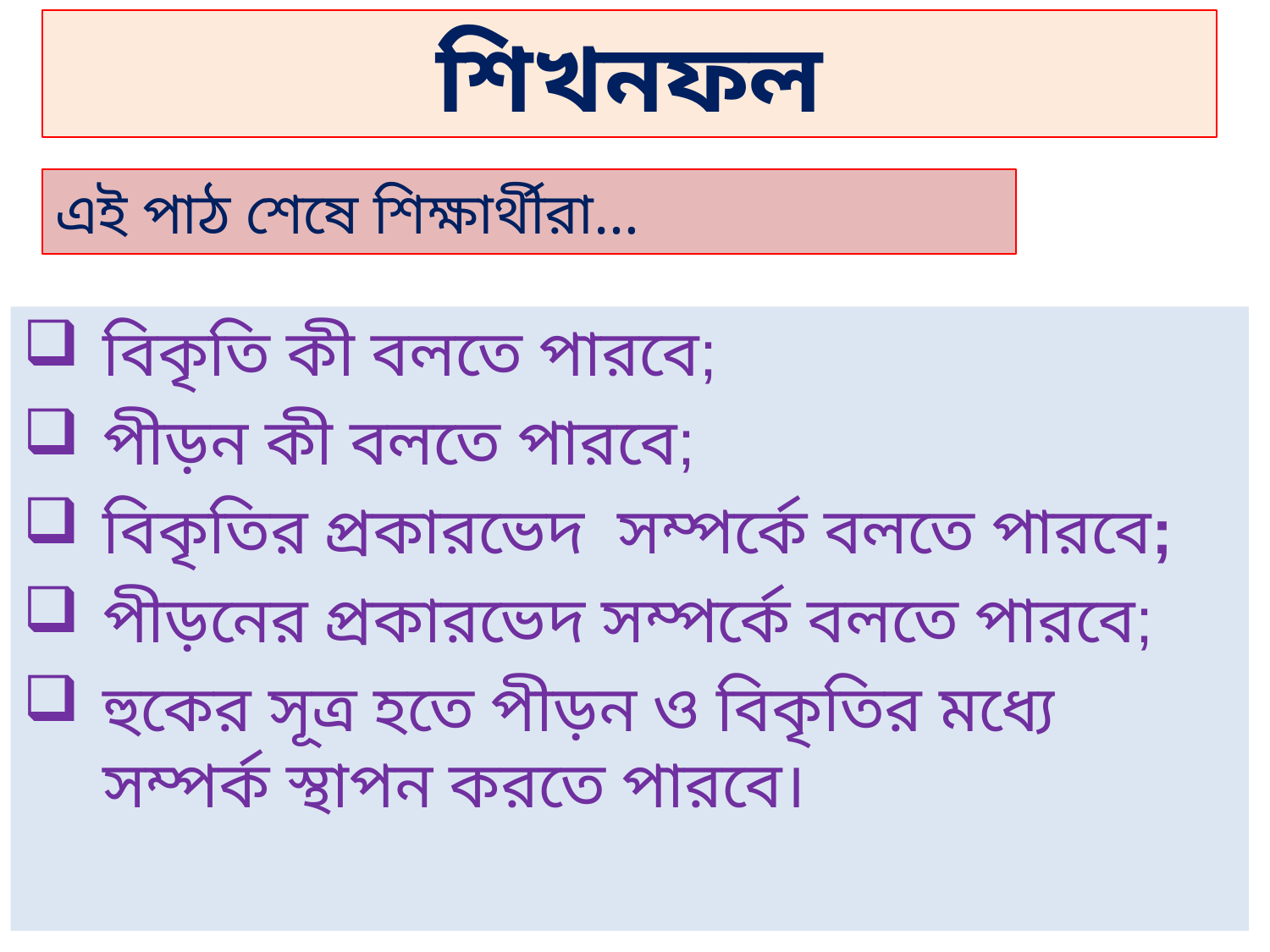

শিখনফল
# এই পাঠ শেষে শিক্ষার্থীরা…
বিকৃতি কী বলতে পারবে;
পীড়ন কী বলতে পারবে;
বিকৃতির প্রকারভেদ  সম্পর্কে বলতে পারবে;
পীড়নের প্রকারভেদ সম্পর্কে বলতে পারবে;
হুকের সূত্র হতে পীড়ন ও বিকৃতির মধ্যে সম্পর্ক স্থাপন করতে পারবে।